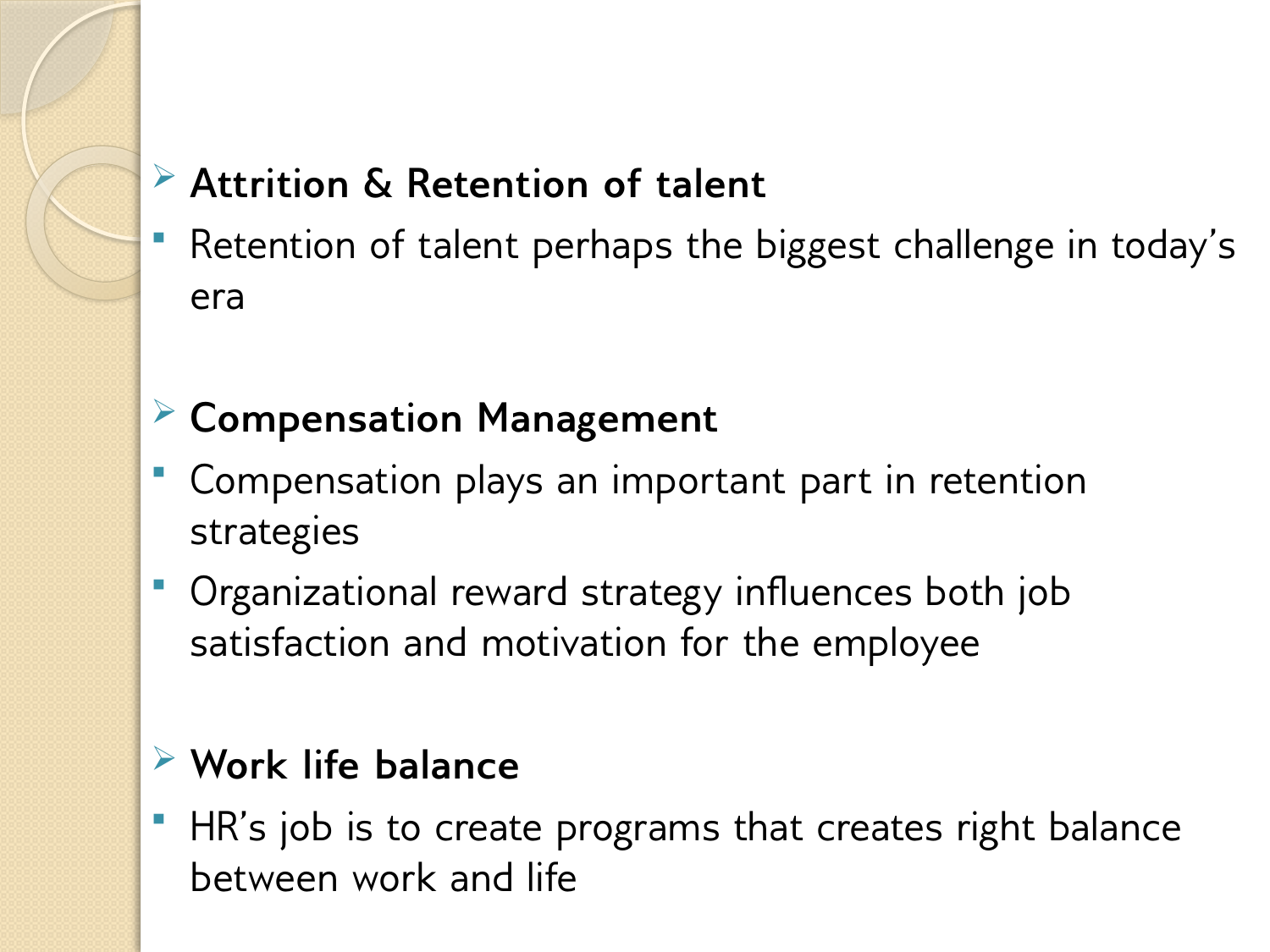

Attrition & Retention of talent
Retention of talent perhaps the biggest challenge in today’s era

Compensation Management
Compensation plays an important part in retention strategies
Organizational reward strategy influences both job satisfaction and motivation for the employee

Work life balance
HR’s job is to create programs that creates right balance between work and life